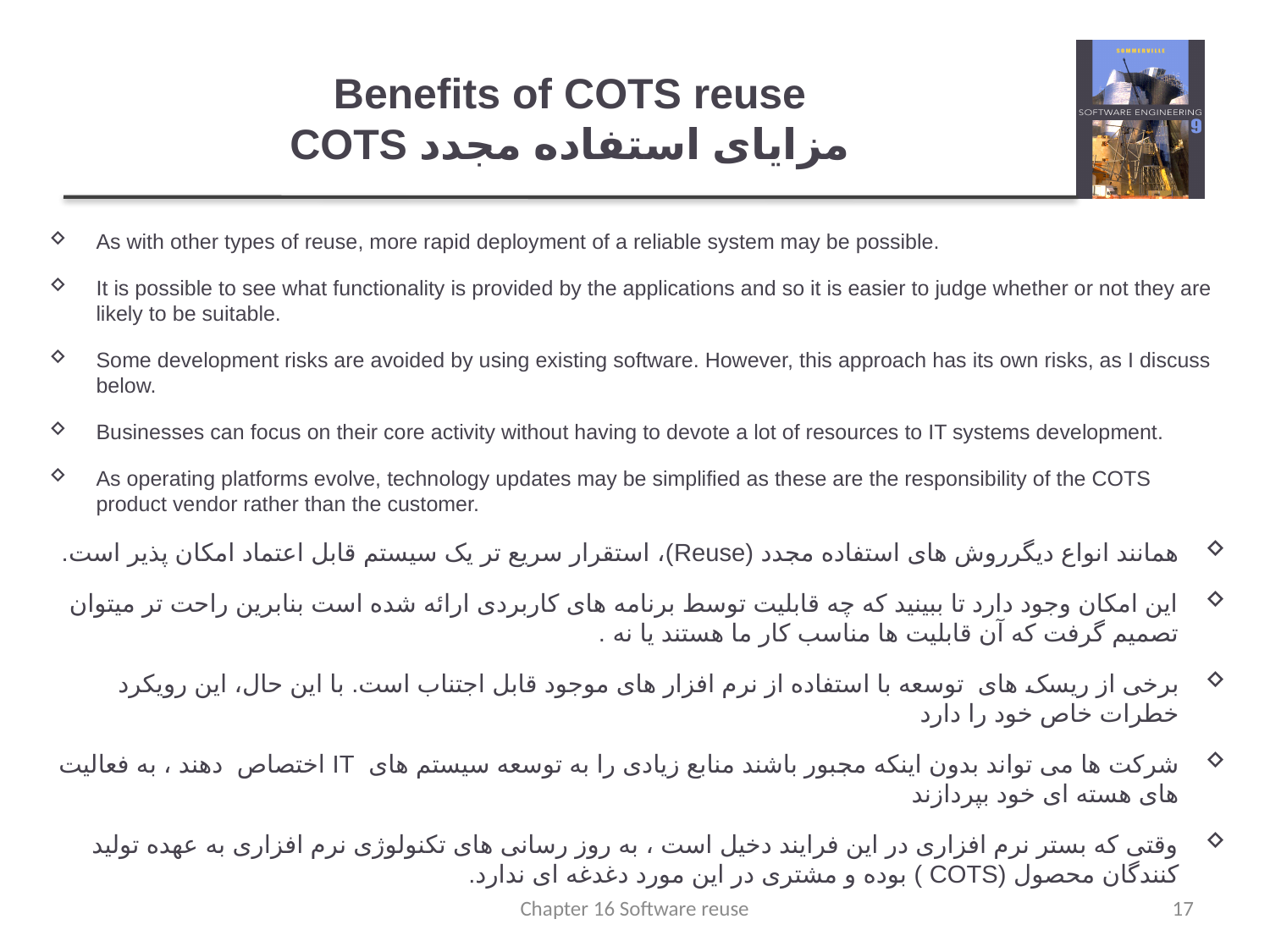

# Benefits of COTS reuse مزایای استفاده مجدد COTS
As with other types of reuse, more rapid deployment of a reliable system may be possible.
It is possible to see what functionality is provided by the applications and so it is easier to judge whether or not they are likely to be suitable.
Some development risks are avoided by using existing software. However, this approach has its own risks, as I discuss below.
Businesses can focus on their core activity without having to devote a lot of resources to IT systems development.
As operating platforms evolve, technology updates may be simplified as these are the responsibility of the COTS product vendor rather than the customer.
همانند انواع دیگرروش های استفاده مجدد (Reuse)، استقرار سریع تر یک سیستم قابل اعتماد امکان پذیر است.
این امکان وجود دارد تا ببینید که چه قابلیت توسط برنامه های کاربردی ارائه شده است بنابرین راحت تر میتوان تصمیم گرفت که آن قابلیت ها مناسب کار ما هستند یا نه .
برخی از ریسک های  توسعه با استفاده از نرم افزار های موجود قابل اجتناب است. با این حال، این رویکرد خطرات خاص خود را دارد
شرکت ها می تواند بدون اینکه مجبور باشند منابع زیادی را به توسعه سیستم های  IT اختصاص  دهند ، به فعالیت های هسته ای خود بپردازند
وقتی که بستر نرم افزاری در این فرایند دخیل است ، به روز رسانی های تکنولوژی نرم افزاری به عهده تولید کنندگان محصول (COTS ) بوده و مشتری در این مورد دغدغه ای ندارد.

Chapter 16 Software reuse
17